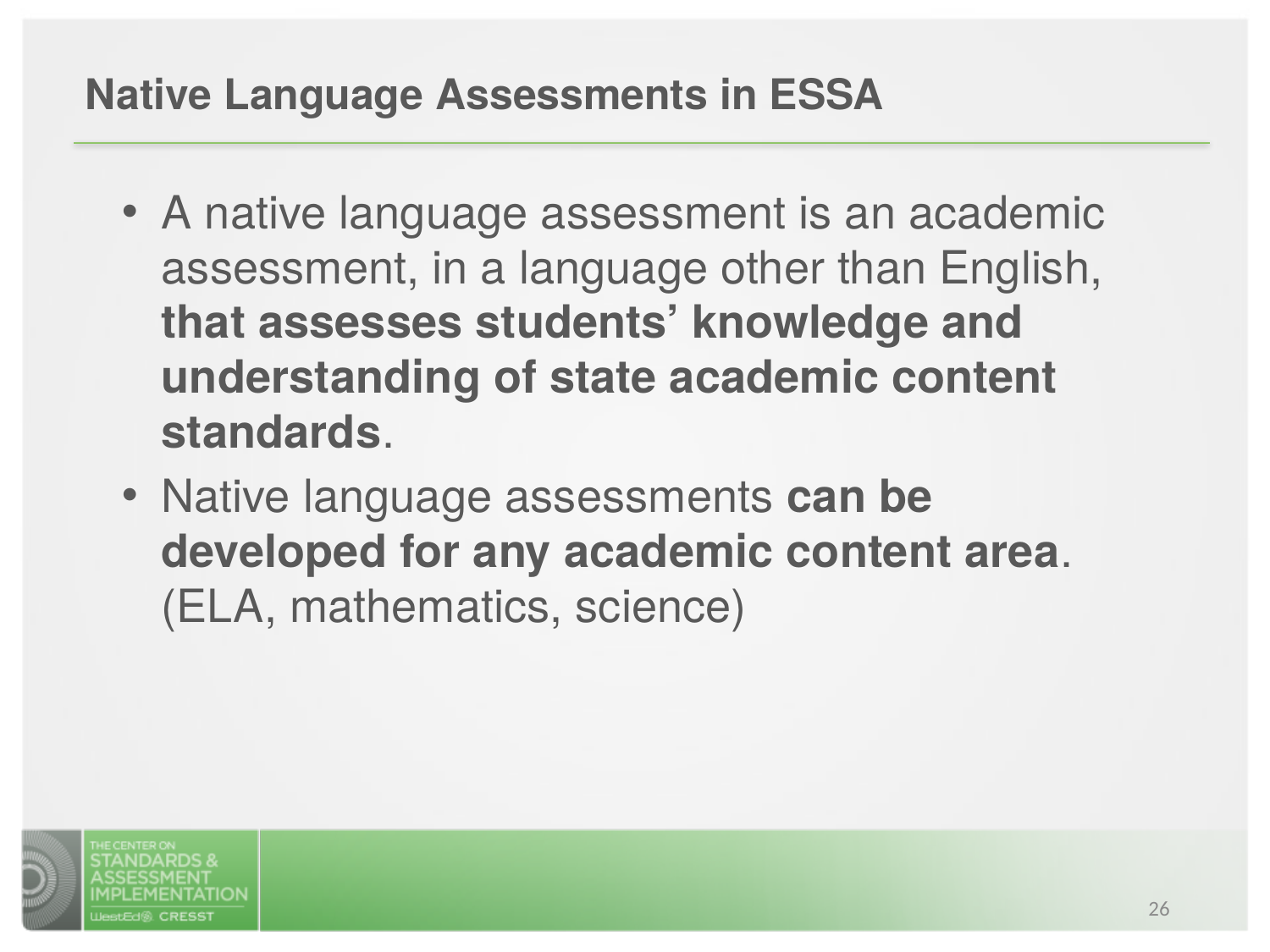

Native Language Assessments in ESSA
A native language assessment is an academic assessment, in a language other than English, that assesses students’ knowledge and understanding of state academic content standards.
Native language assessments can be developed for any academic content area. (ELA, mathematics, science)

26